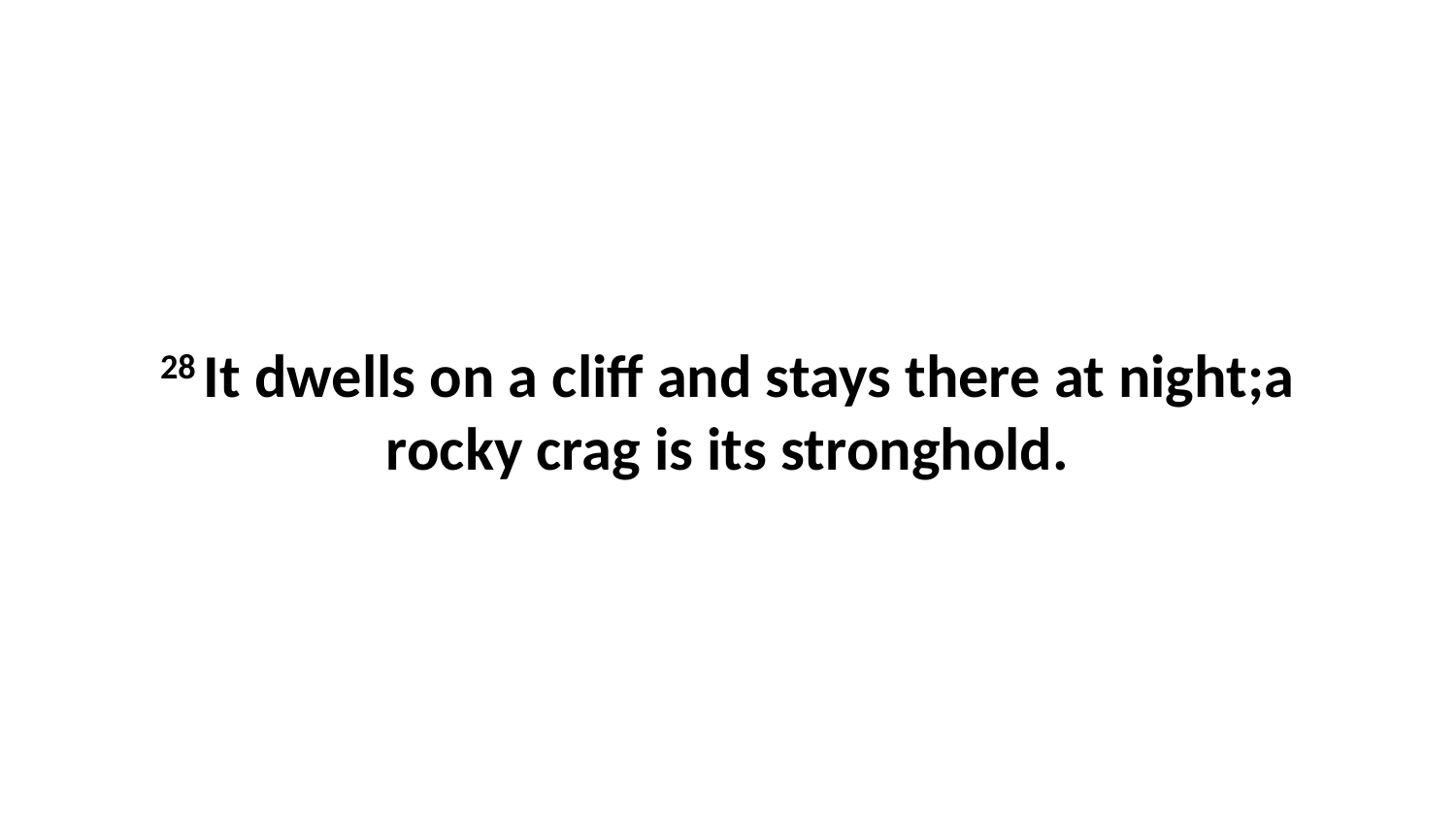

28 It dwells on a cliff and stays there at night;a rocky crag is its stronghold.